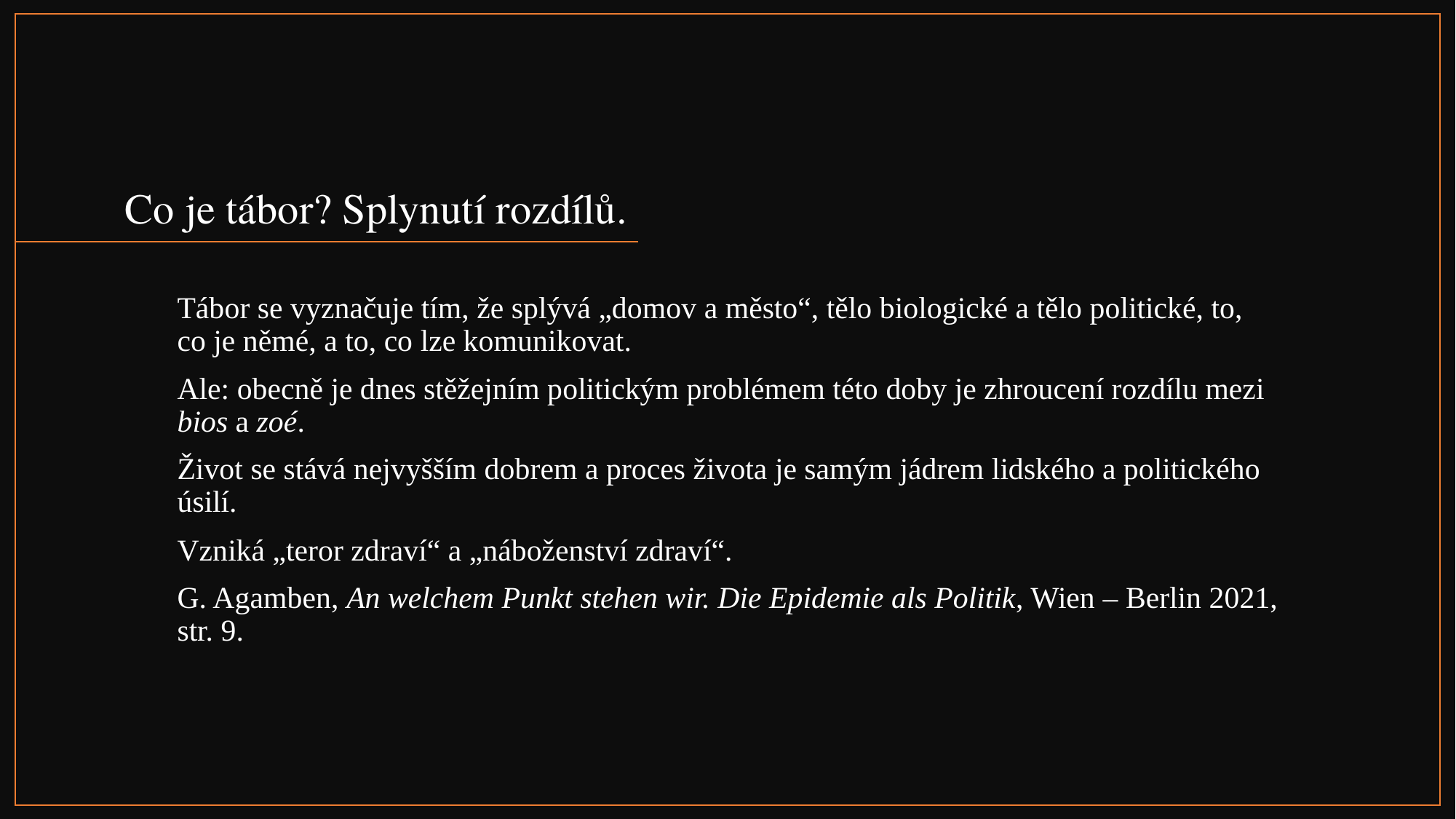

# Co je tábor? Splynutí rozdílů.
Tábor se vyznačuje tím, že splývá „domov a město“, tělo biologické a tělo politické, to, co je němé, a to, co lze komunikovat.
Ale: obecně je dnes stěžejním politickým problémem této doby je zhroucení rozdílu mezi bios a zoé.
Život se stává nejvyšším dobrem a proces života je samým jádrem lidského a politického úsilí.
Vzniká „teror zdraví“ a „náboženství zdraví“.
G. Agamben, An welchem Punkt stehen wir. Die Epidemie als Politik, Wien – Berlin 2021, str. 9.